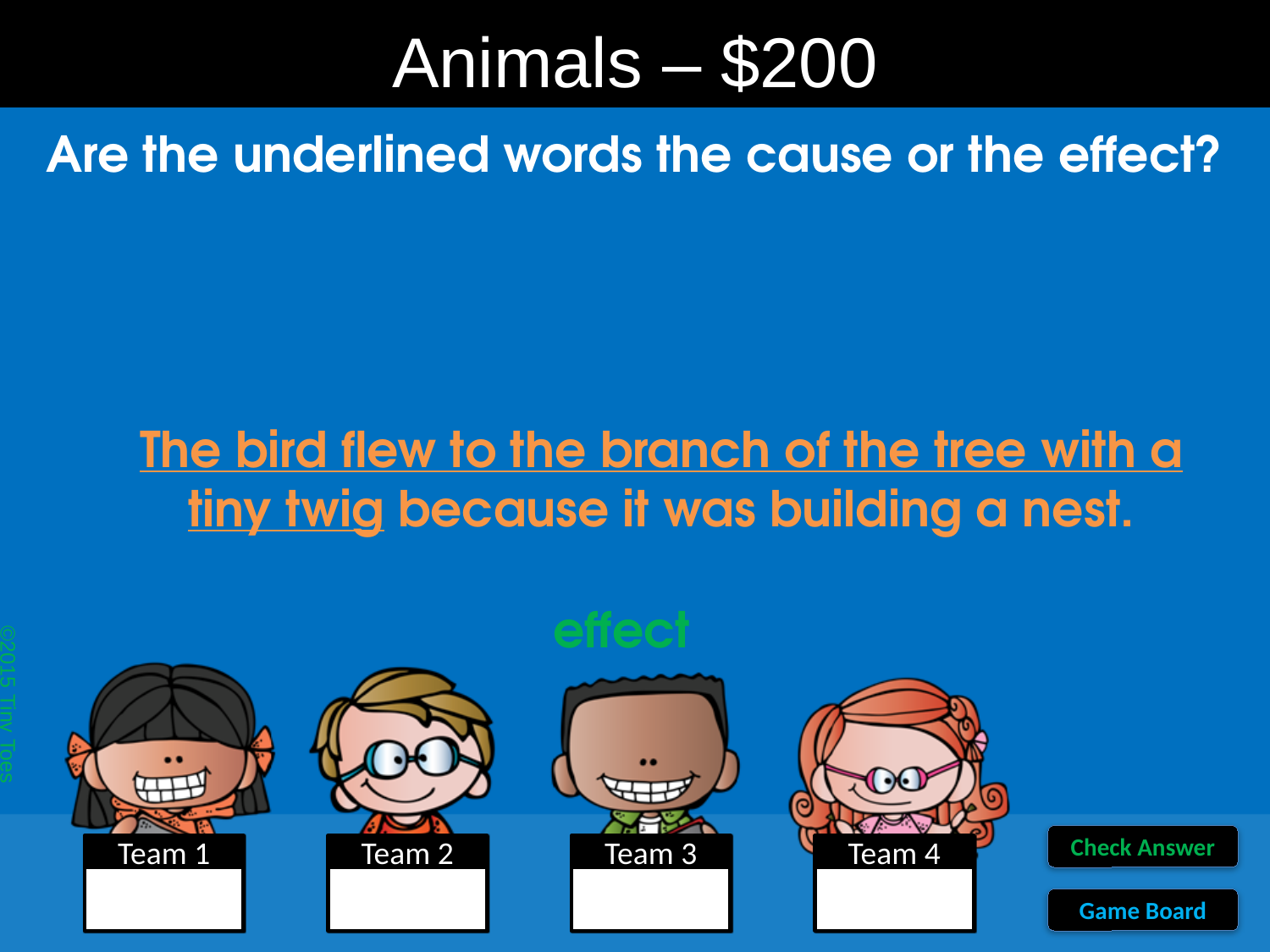

Animals – $200
Are the underlined words the cause or the effect?
The bird flew to the branch of the tree with a tiny twig because it was building a nest.
effect
©2015 Tiny Toes
Check Answer
Team 1
Team 2
Team 3
Team 4

Game Board